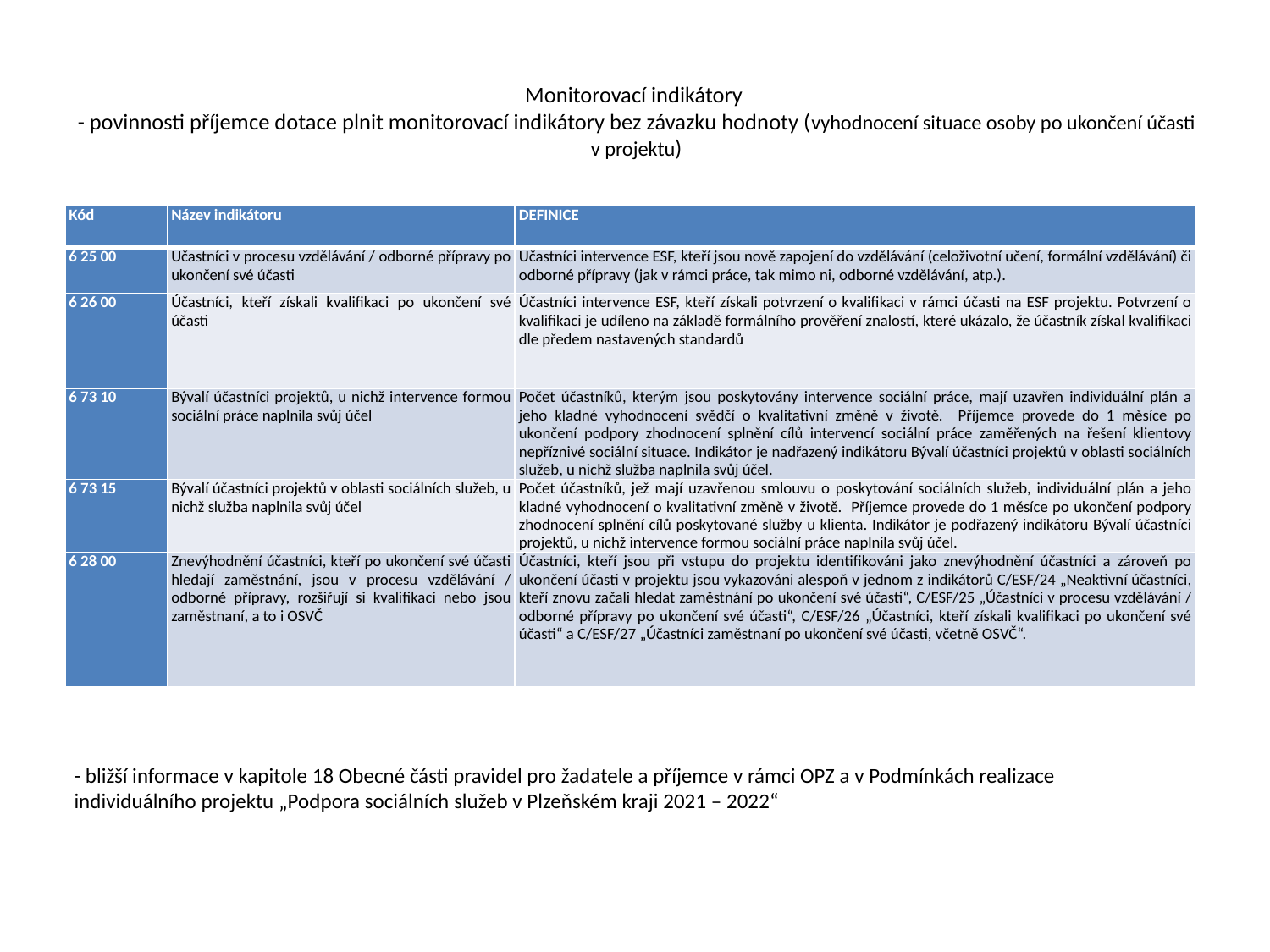

# Monitorovací indikátory - povinnosti příjemce dotace plnit monitorovací indikátory bez závazku hodnoty (vyhodnocení situace osoby po ukončení účasti v projektu)
| Kód | Název indikátoru | DEFINICE |
| --- | --- | --- |
| 6 25 00 | Účastníci v procesu vzdělávání / odborné přípravy po ukončení své účasti | Účastníci intervence ESF, kteří jsou nově zapojení do vzdělávání (celoživotní učení, formální vzdělávání) či odborné přípravy (jak v rámci práce, tak mimo ni, odborné vzdělávání, atp.). |
| 6 26 00 | Účastníci, kteří získali kvalifikaci po ukončení své účasti | Účastníci intervence ESF, kteří získali potvrzení o kvalifikaci v rámci účasti na ESF projektu. Potvrzení o kvalifikaci je udíleno na základě formálního prověření znalostí, které ukázalo, že účastník získal kvalifikaci dle předem nastavených standardů |
| 6 73 10 | Bývalí účastníci projektů, u nichž intervence formou sociální práce naplnila svůj účel | Počet účastníků, kterým jsou poskytovány intervence sociální práce, mají uzavřen individuální plán a jeho kladné vyhodnocení svědčí o kvalitativní změně v životě. Příjemce provede do 1 měsíce po ukončení podpory zhodnocení splnění cílů intervencí sociální práce zaměřených na řešení klientovy nepříznivé sociální situace. Indikátor je nadřazený indikátoru Bývalí účastníci projektů v oblasti sociálních služeb, u nichž služba naplnila svůj účel. |
| 6 73 15 | Bývalí účastníci projektů v oblasti sociálních služeb, u nichž služba naplnila svůj účel | Počet účastníků, jež mají uzavřenou smlouvu o poskytování sociálních služeb, individuální plán a jeho kladné vyhodnocení o kvalitativní změně v životě. Příjemce provede do 1 měsíce po ukončení podpory zhodnocení splnění cílů poskytované služby u klienta. Indikátor je podřazený indikátoru Bývalí účastníci projektů, u nichž intervence formou sociální práce naplnila svůj účel. |
| 6 28 00 | Znevýhodnění účastníci, kteří po ukončení své účasti hledají zaměstnání, jsou v procesu vzdělávání / odborné přípravy, rozšiřují si kvalifikaci nebo jsou zaměstnaní, a to i OSVČ | Účastníci, kteří jsou při vstupu do projektu identifikováni jako znevýhodnění účastníci a zároveň po ukončení účasti v projektu jsou vykazováni alespoň v jednom z indikátorů C/ESF/24 „Neaktivní účastníci, kteří znovu začali hledat zaměstnání po ukončení své účasti“, C/ESF/25 „Účastníci v procesu vzdělávání / odborné přípravy po ukončení své účasti“, C/ESF/26 „Účastníci, kteří získali kvalifikaci po ukončení své účasti“ a C/ESF/27 „Účastníci zaměstnaní po ukončení své účasti, včetně OSVČ“. |
- bližší informace v kapitole 18 Obecné části pravidel pro žadatele a příjemce v rámci OPZ a v Podmínkách realizace individuálního projektu „Podpora sociálních služeb v Plzeňském kraji 2021 – 2022“